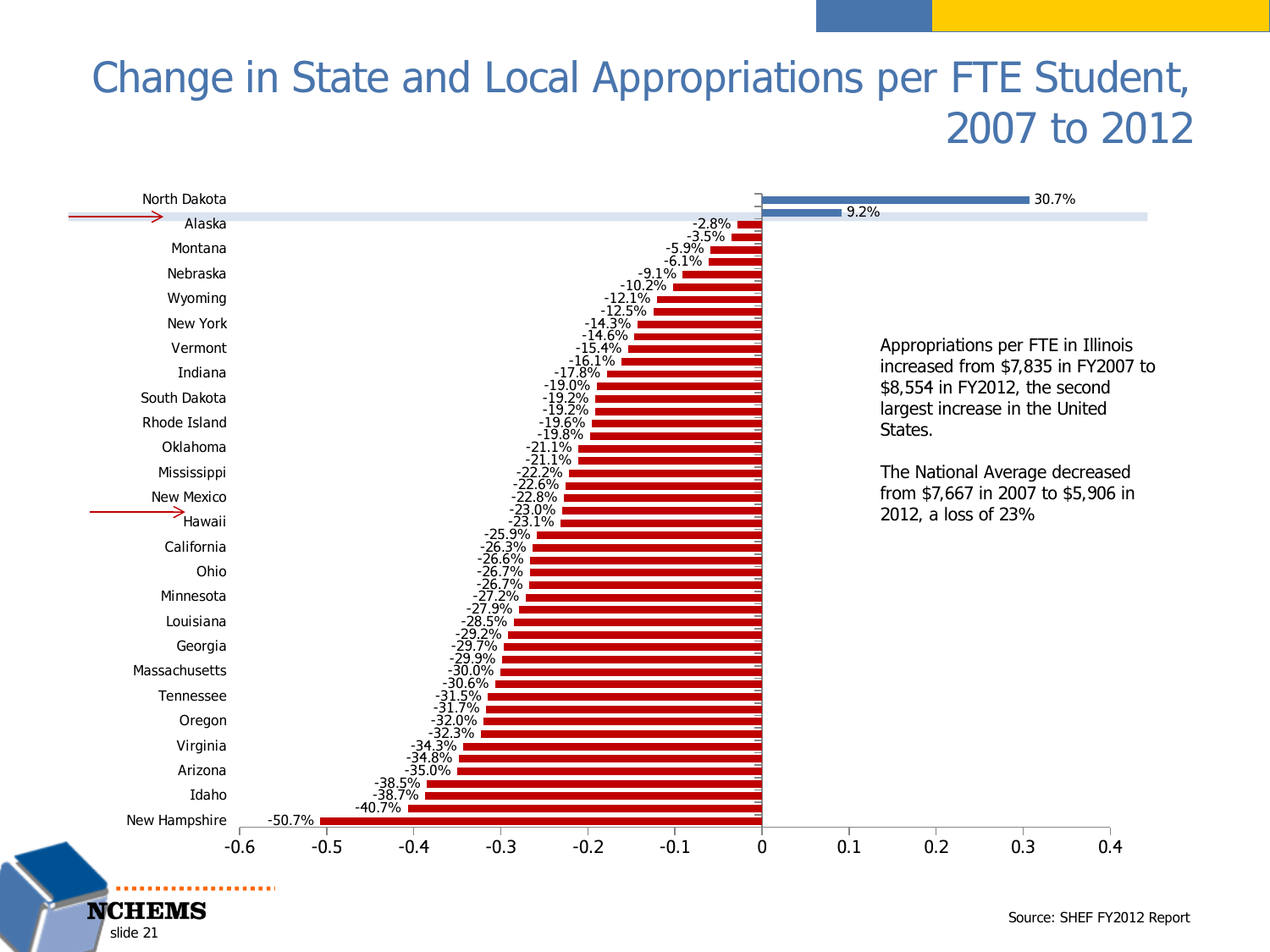

# Change in State and Local Appropriations per FTE Student, 2007 to 2012

### Chart

| Category | Series 1 |
|---|---|
| New Hampshire | -0.5072388808888536 |
| Florida | -0.4068893149655817 |
| Idaho | -0.3867774943267858 |
| South Carolina | -0.38484284694542575 |
| Arizona | -0.3501073943110839 |
| Washington | -0.3482120158409404 |
| Virginia | -0.343226330859241 |
| Nevada | -0.3228808144422727 |
| Oregon | -0.3198615062669635 |
| Pennsylvania | -0.31696961826069003 |
| Tennessee | -0.31469428640618513 |
| Michigan | -0.3063794656535969 |
| Massachusetts | -0.3004759963820708 |
| Colorado | -0.2985560728200689 |
| Georgia | -0.29655100004564683 |
| Alabama | -0.29176319273256685 |
| Louisiana | -0.28526608171021756 |
| Iowa | -0.27914868742691734 |
| Minnesota | -0.2715624113541357 |
| Missouri | -0.2673813541750565 |
| Ohio | -0.2669173282497604 |
| Utah | -0.26635885976458074 |
| California | -0.2633920350849686 |
| Delaware | -0.25864907864961134 |
| Hawaii | -0.231268033102083 |
| US | -0.2297221929634722 |
| New Mexico | -0.2275408410977194 |
| New Jersey | -0.22565847633274727 |
| Mississippi | -0.22152108717548588 |
| Kansas | -0.21113200171280672 |
| Oklahoma | -0.21083005466967752 |
| Maryland | -0.197568658525556 |
| Rhode Island | -0.19554754290528836 |
| Kentucky | -0.1915555506970903 |
| South Dakota | -0.1915209371459231 |
| Connecticut | -0.19002379043176748 |
| Indiana | -0.17810232871846934 |
| Arkansas | -0.1613850562078222 |
| Vermont | -0.15373082116304204 |
| Wisconsin | -0.14645404619388663 |
| New York | -0.14318305040640633 |
| North Carolina | -0.12484941779129798 |
| Wyoming | -0.12073485582763992 |
| Maine | -0.10219467371855369 |
| Nebraska | -0.09109381806767672 |
| Texas | -0.061291398208392696 |
| Montana | -0.05894009553542545 |
| West Virginia | -0.035134178319748736 |
| Alaska | -0.02816536077261408 |
| Illinois | 0.09171802369831734 |
| North Dakota | 0.30739341644207646 |
Appropriations per FTE in Illinois increased from $7,835 in FY2007 to $8,554 in FY2012, the second largest increase in the United States.

The National Average decreased from $7,667 in 2007 to $5,906 in 2012, a loss of 23%
Source: SHEF FY2012 Report
slide 21